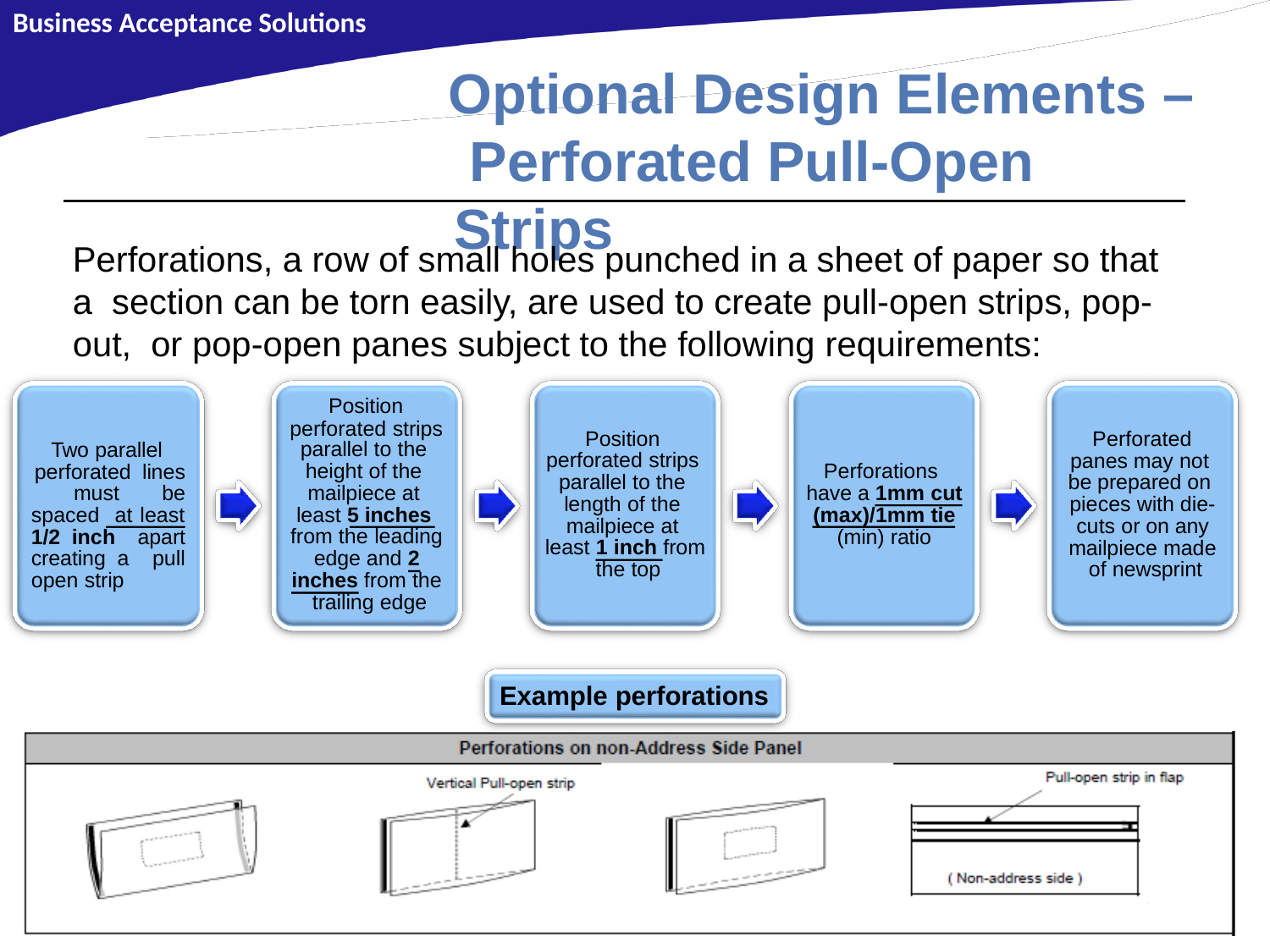

Business Acceptance Solutions
# Optional Design Elements –  Perforated Pull-Open Strips
Perforations, a row of small holes punched in a sheet of paper so that a  section can be torn easily, are used to create pull-open strips, pop-out,  or pop-open panes subject to the following requirements:
Position  perforated strips

Position  perforated strips  parallel to the  length of the  mailpiece at  least 1 inch from  the top
Perforated
parallel to the  height of the  mailpiece at  least 5 inches  from the leading  edge and 2  inches from the  trailing edge
Two parallel
panes may not  be prepared on  pieces with die-  cuts or on any  mailpiece made  of newsprint
Perforations  have a 1mm cut  (max)/1mm tie  (min) ratio
perforated lines  must be spaced  at least 1/2 inch  apart creating a  pull open strip

Example perforations